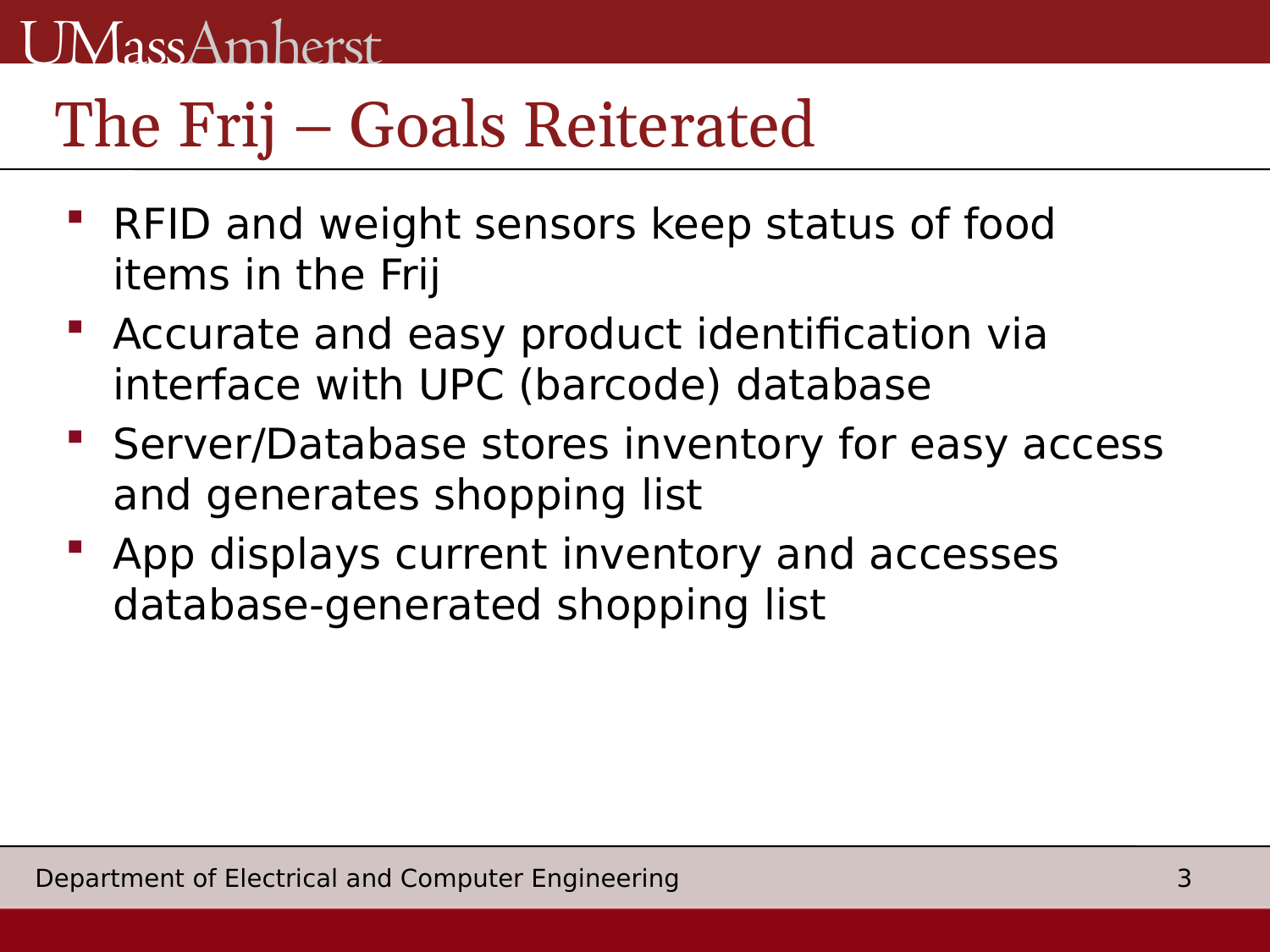

# The Frij – Goals Reiterated
RFID and weight sensors keep status of food items in the Frij
Accurate and easy product identification via interface with UPC (barcode) database
Server/Database stores inventory for easy access and generates shopping list
App displays current inventory and accesses database-generated shopping list